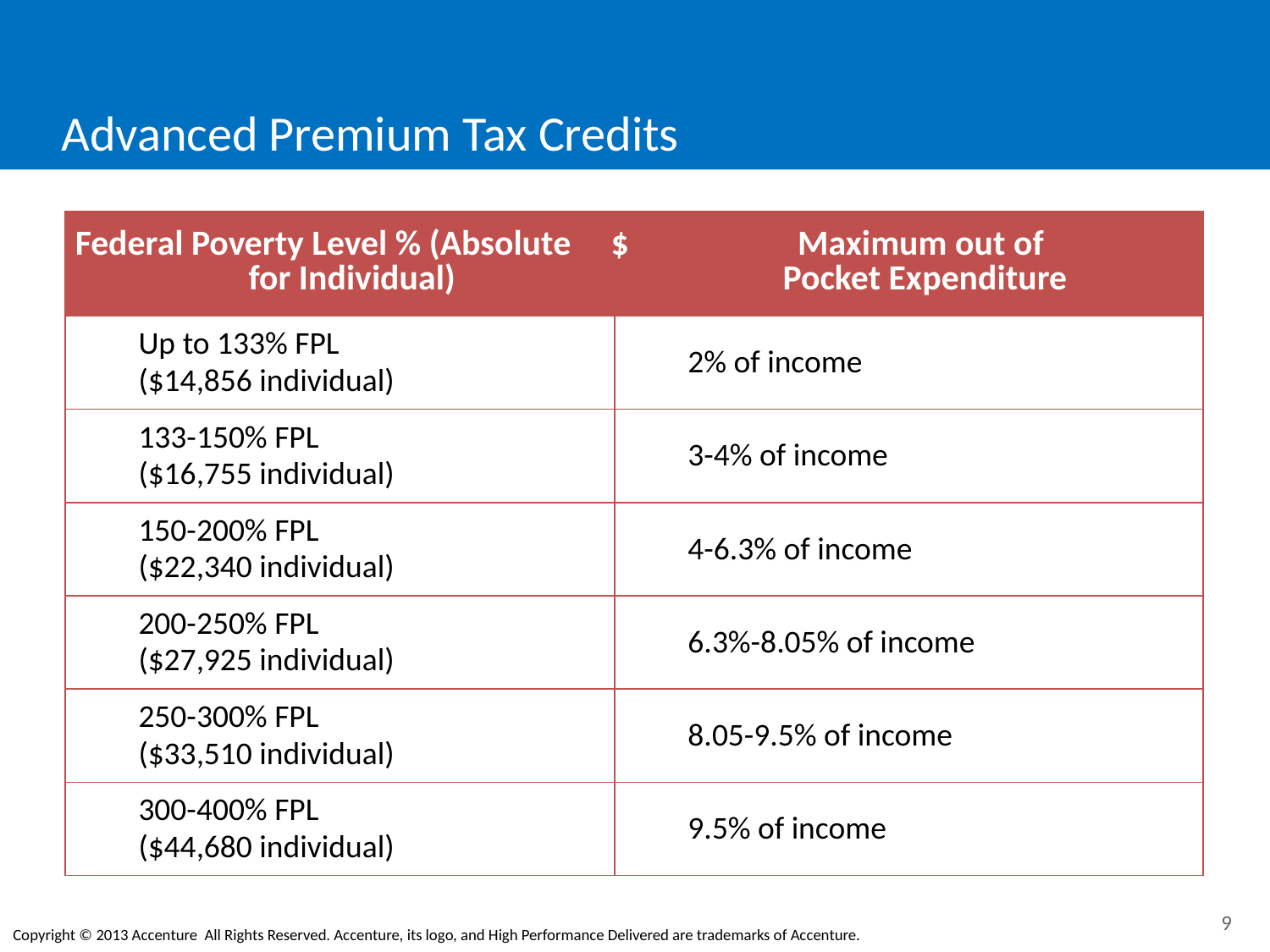

# Advanced Premium Tax Credits
| Federal Poverty Level % (Absolute $ for Individual) |  | Maximum out of Pocket Expenditure |
| --- | --- | --- |
| Up to 133% FPL ($14,856 individual) | 2% of income |  |
| 133-150% FPL ($16,755 individual) | 3-4% of income |  |
| 150-200% FPL ($22,340 individual) | 4-6.3% of income |  |
| 200-250% FPL ($27,925 individual) | 6.3%-8.05% of income |  |
| 250-300% FPL ($33,510 individual) | 8.05-9.5% of income |  |
| 300-400% FPL ($44,680 individual) | 9.5% of income |  |
9
Copyright © 2013 Accenture  All Rights Reserved. Accenture, its logo, and High Performance Delivered are trademarks of Accenture.